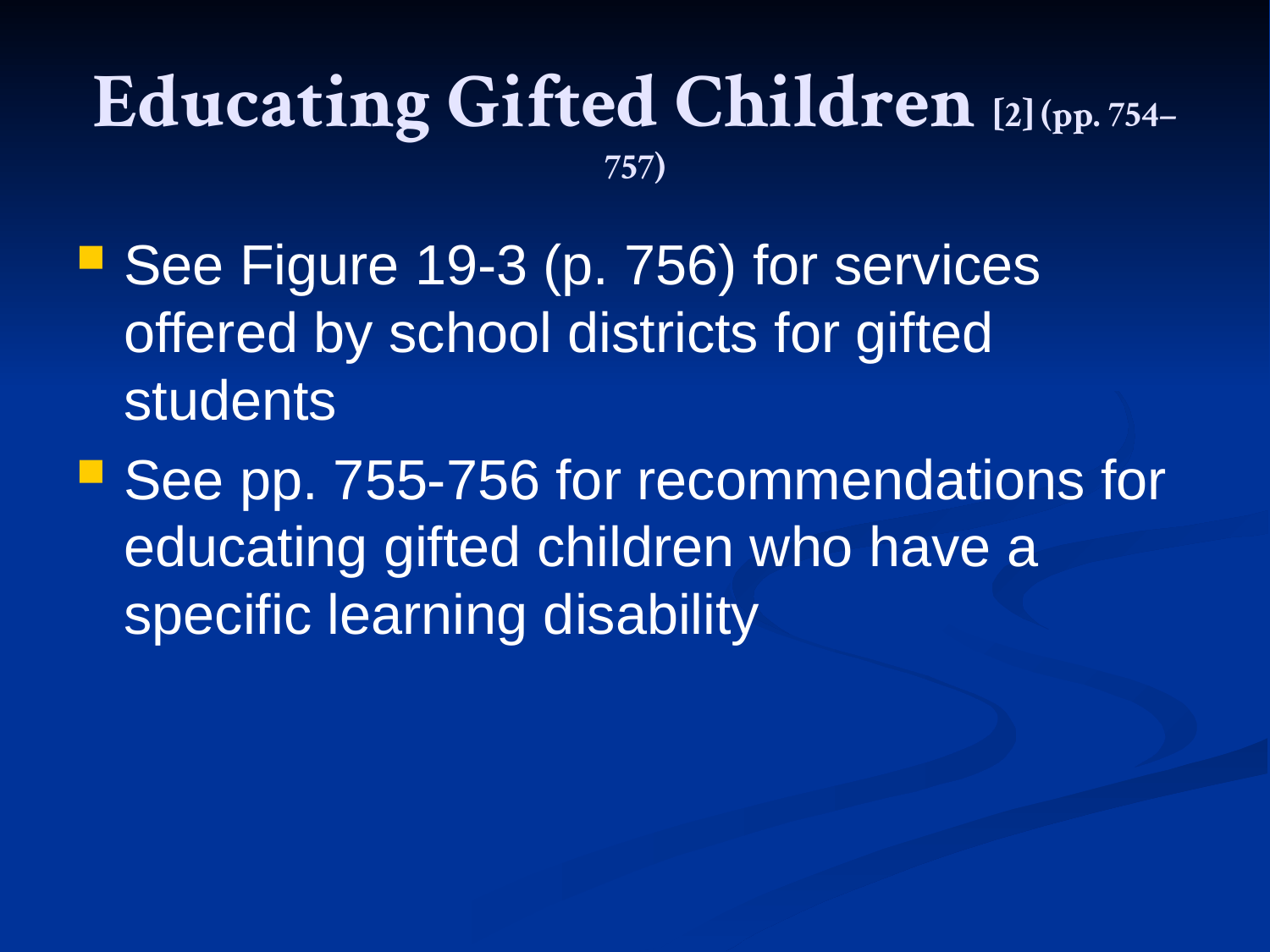

# Educating Gifted Children [2] (pp. 754–757)
See Figure 19-3 (p. 756) for services offered by school districts for gifted students
See pp. 755-756 for recommendations for educating gifted children who have a specific learning disability